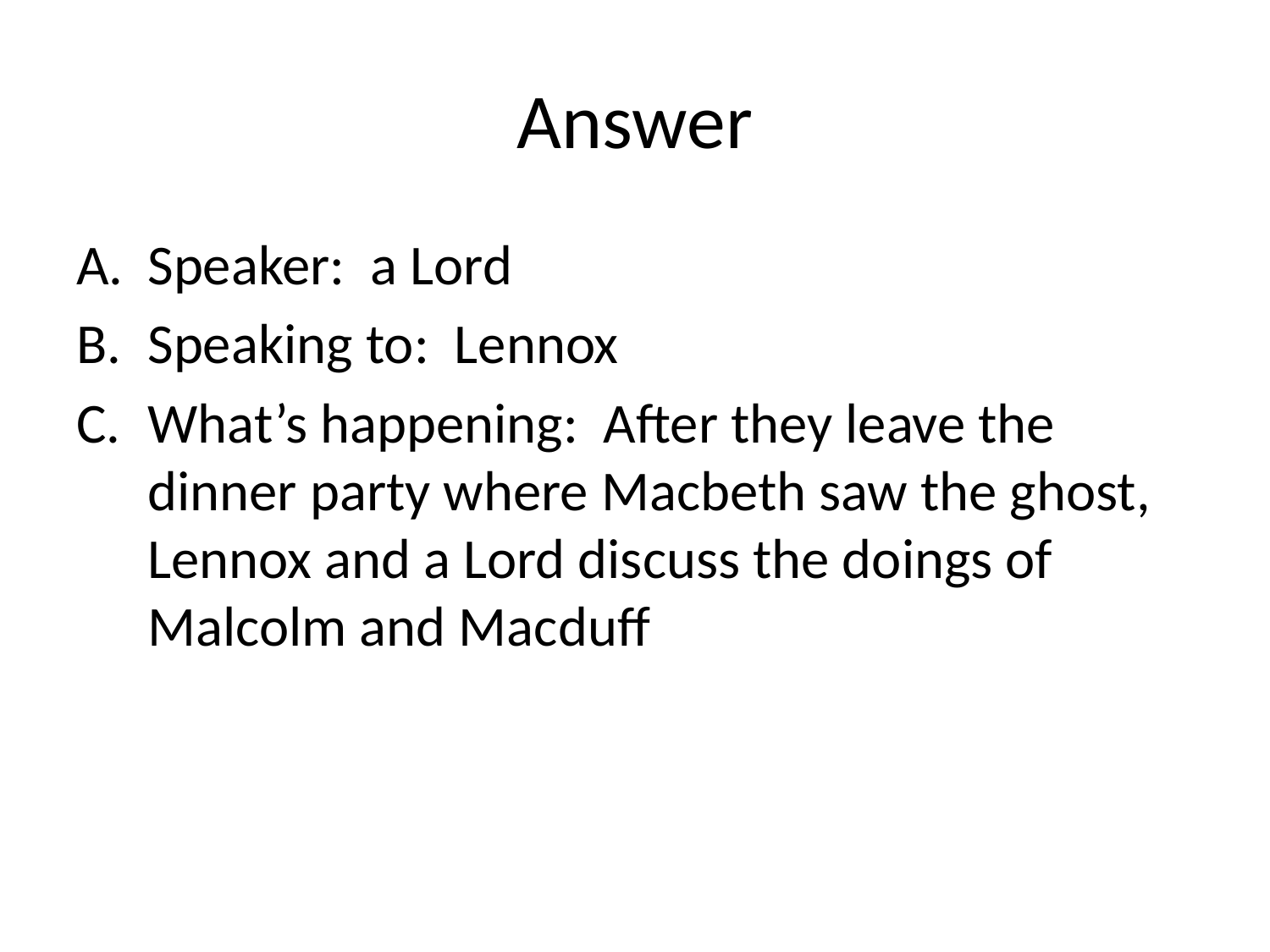

# Answer
Speaker:  a Lord
Speaking to:  Lennox
What’s happening:  After they leave the dinner party where Macbeth saw the ghost, Lennox and a Lord discuss the doings of Malcolm and Macduff